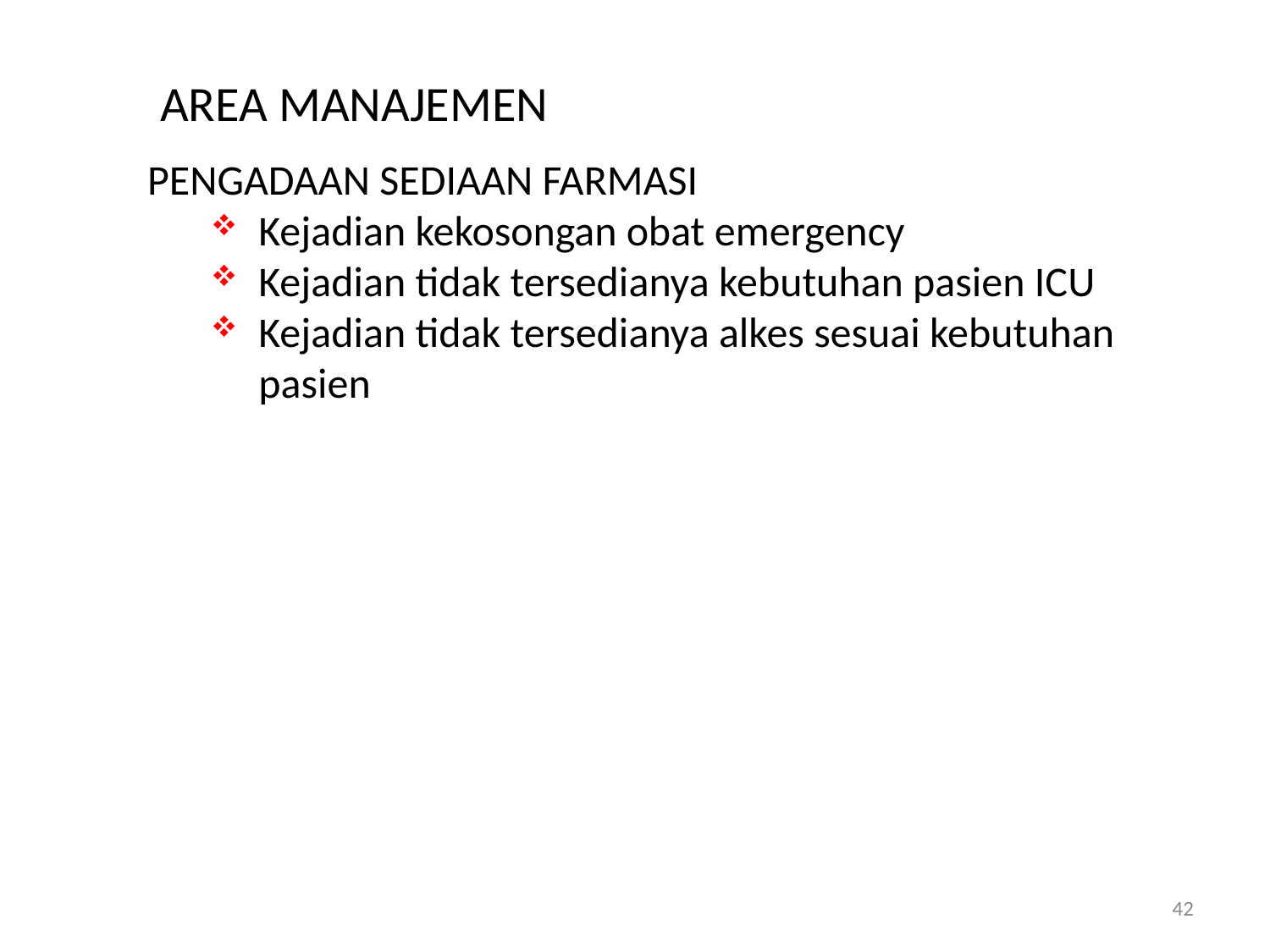

AREA MANAJEMEN
PENGADAAN SEDIAAN FARMASI
Kejadian kekosongan obat emergency
Kejadian tidak tersedianya kebutuhan pasien ICU
Kejadian tidak tersedianya alkes sesuai kebutuhan pasien
42